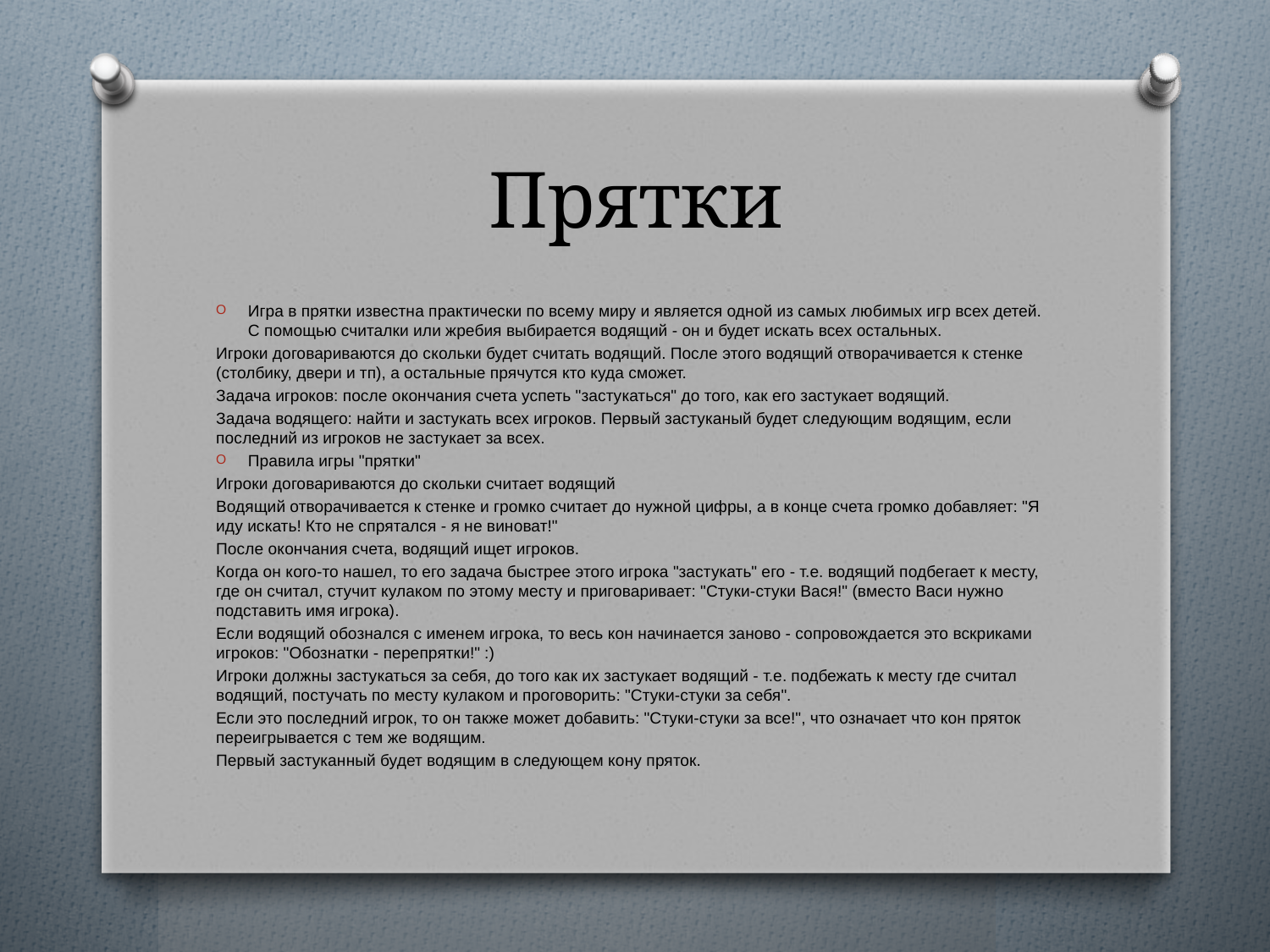

# Прятки
Игра в прятки известна практически по всему миру и является одной из самых любимых игр всех детей. С помощью считалки или жребия выбирается водящий - он и будет искать всех остальных.
Игроки договариваются до скольки будет считать водящий. После этого водящий отворачивается к стенке (столбику, двери и тп), а остальные прячутся кто куда сможет.
Задача игроков: после окончания счета успеть "застукаться" до того, как его застукает водящий.
Задача водящего: найти и застукать всех игроков. Первый застуканый будет следующим водящим, если последний из игроков не застукает за всех.
Правила игры "прятки"
Игроки договариваются до скольки считает водящий
Водящий отворачивается к стенке и громко считает до нужной цифры, а в конце счета громко добавляет: "Я иду искать! Кто не спрятался - я не виноват!"
После окончания счета, водящий ищет игроков.
Когда он кого-то нашел, то его задача быстрее этого игрока "застукать" его - т.е. водящий подбегает к месту, где он считал, стучит кулаком по этому месту и приговаривает: "Стуки-стуки Вася!" (вместо Васи нужно подставить имя игрока).
Если водящий обознался с именем игрока, то весь кон начинается заново - сопровождается это вскриками игроков: "Обознатки - перепрятки!" :)
Игроки должны застукаться за себя, до того как их застукает водящий - т.е. подбежать к месту где считал водящий, постучать по месту кулаком и проговорить: "Стуки-стуки за себя".
Если это последний игрок, то он также может добавить: "Стуки-стуки за все!", что означает что кон пряток переигрывается с тем же водящим.
Первый застуканный будет водящим в следующем кону пряток.